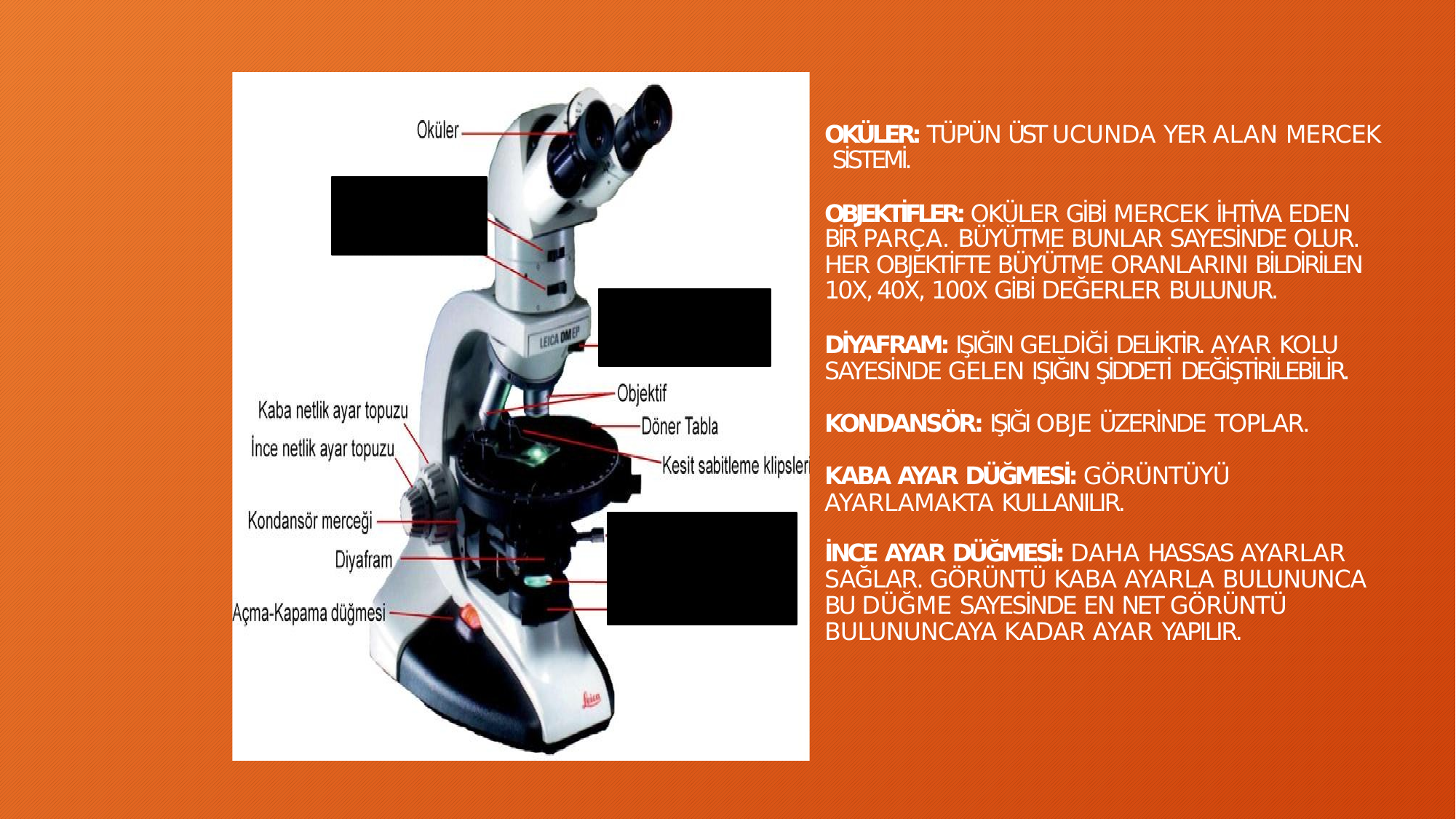

OKÜLER: TÜPÜN ÜST UCUNDA YER ALAN MERCEK  SİSTEMİ.

OBJEKTİFLER: OKÜLER GİBİ MERCEK İHTİVA EDEN  BİR PARÇA. BÜYÜTME BUNLAR SAYESİNDE OLUR.  HER OBJEKTİFTE BÜYÜTME ORANLARINI BİLDİRİLEN  10X, 40X, 100X GİBİ DEĞERLER BULUNUR.

DİYAFRAM: IŞIĞIN GELDİĞİ DELİKTİR. AYAR KOLU  SAYESİNDE GELEN IŞIĞIN ŞİDDETİ DEĞİŞTİRİLEBİLİR.
KONDANSÖR: IŞIĞI OBJE ÜZERİNDE TOPLAR.
KABA AYAR DÜĞMESİ: GÖRÜNTÜYÜ  AYARLAMAKTA KULLANILIR.
İNCE AYAR DÜĞMESİ: DAHA HASSAS AYARLAR  SAĞLAR. GÖRÜNTÜ KABA AYARLA BULUNUNCA  BU DÜĞME SAYESİNDE EN NET GÖRÜNTÜ  BULUNUNCAYA KADAR AYAR YAPILIR.